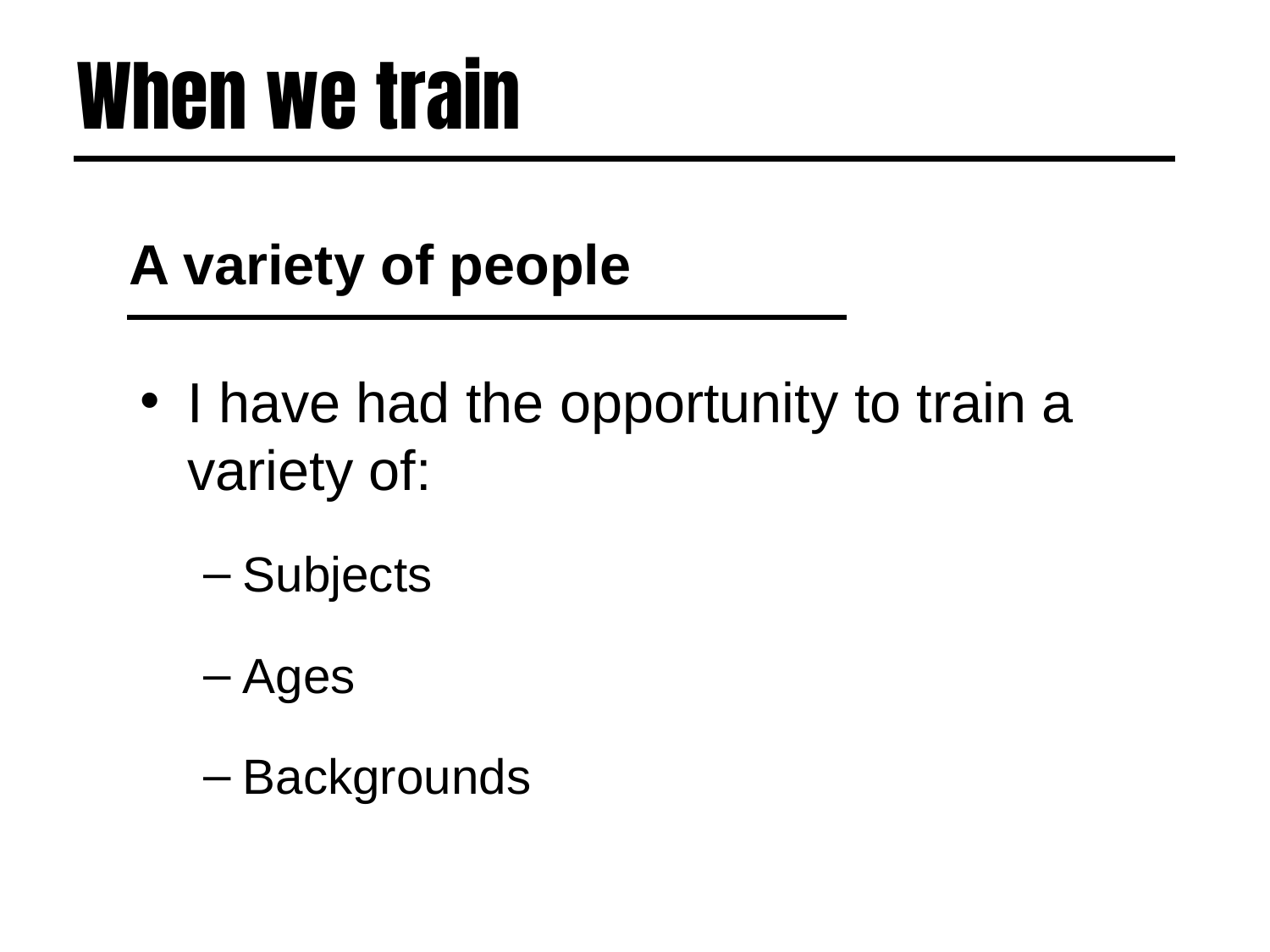

When we train
A variety of people

I have had the opportunity to train a variety of:
Subjects
Ages
Backgrounds